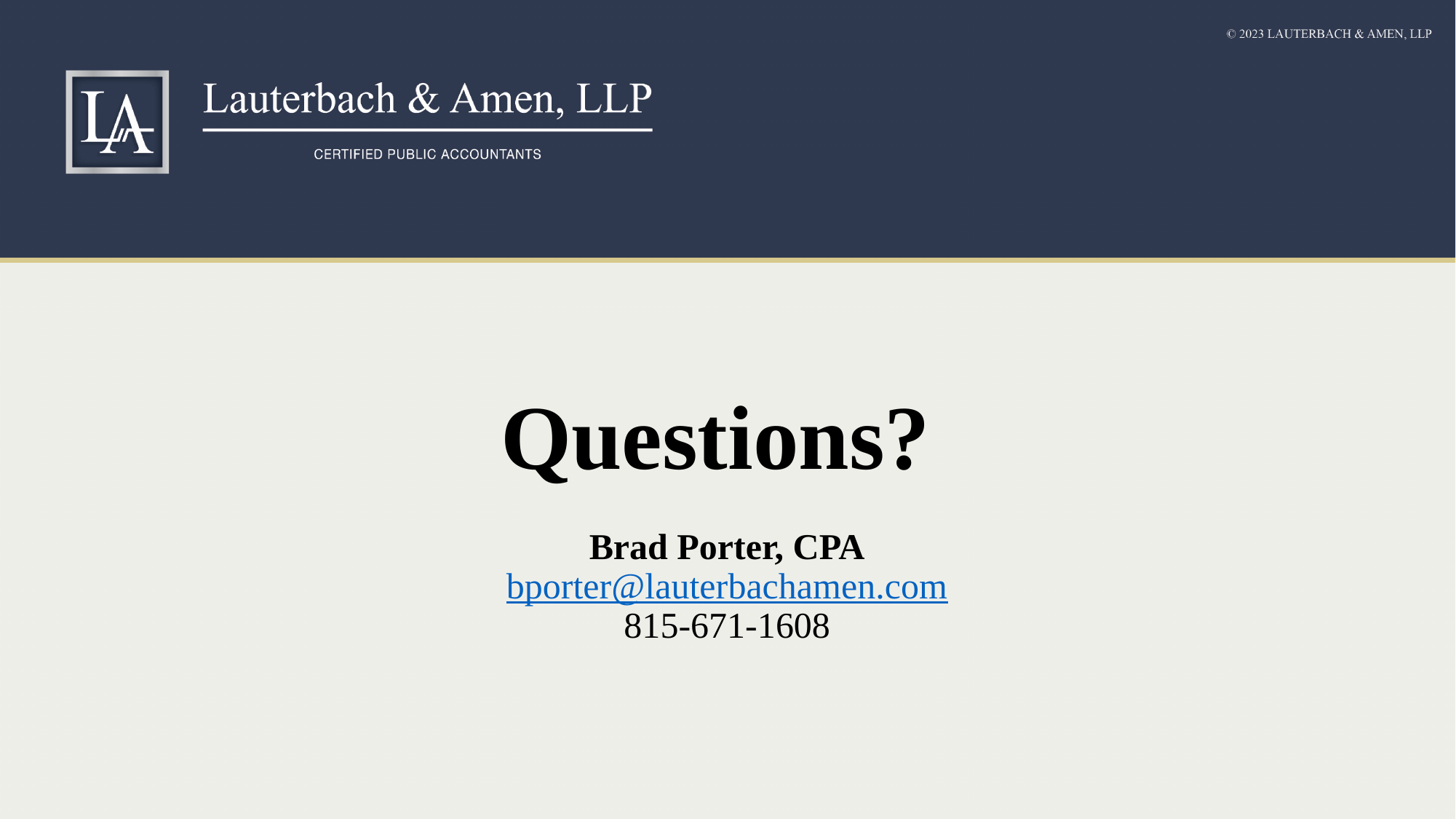

# Questions? Brad Porter, CPA bporter@lauterbachamen.com 815-671-1608
25